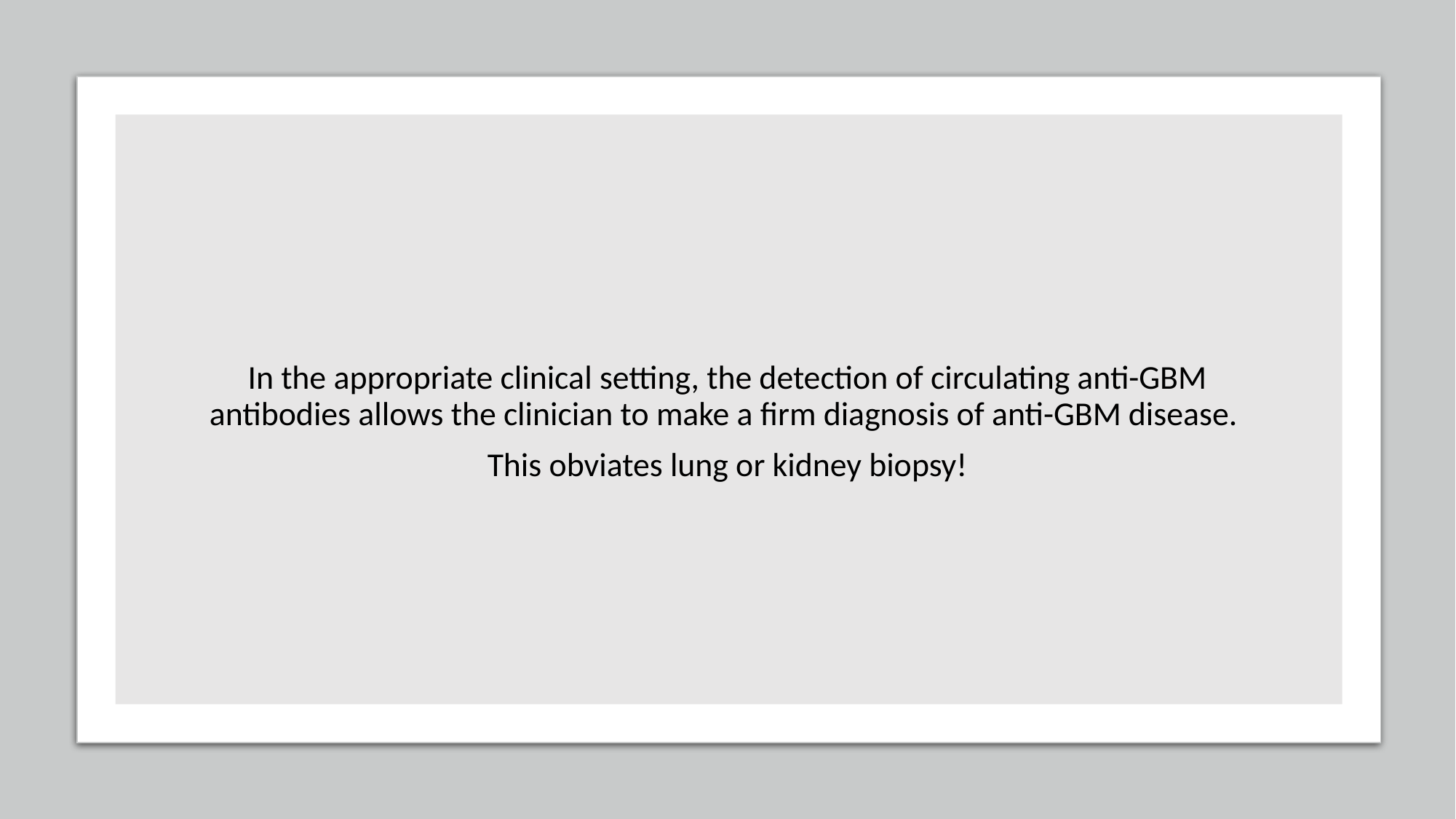

In the appropriate clinical setting, the detection of circulating anti-GBM antibodies allows the clinician to make a firm diagnosis of anti-GBM disease.
This obviates lung or kidney biopsy!